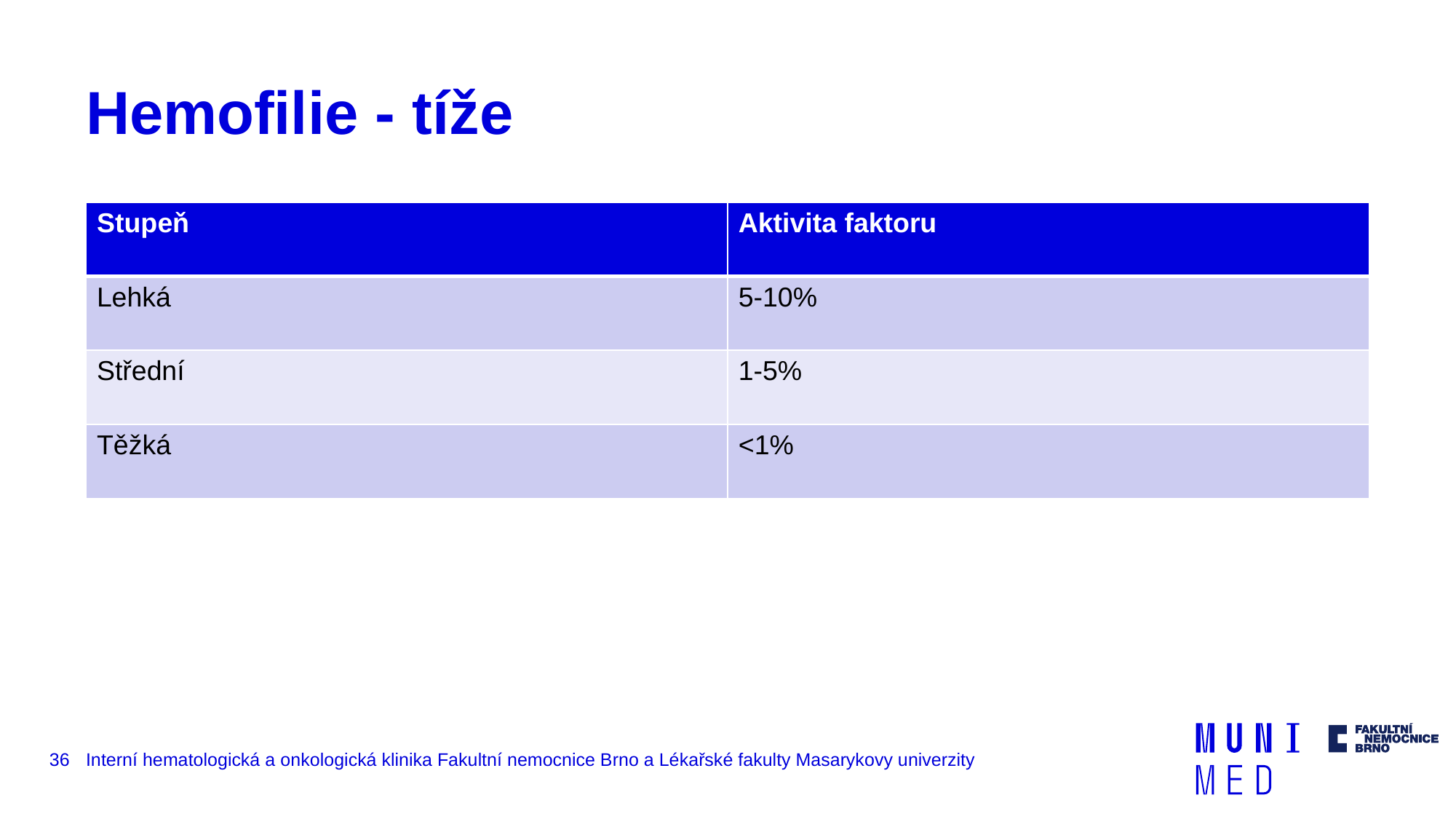

# Hemofilie - tíže
| Stupeň | Aktivita faktoru |
| --- | --- |
| Lehká | 5-10% |
| Střední | 1-5% |
| Těžká | <1% |
36
Interní hematologická a onkologická klinika Fakultní nemocnice Brno a Lékařské fakulty Masarykovy univerzity